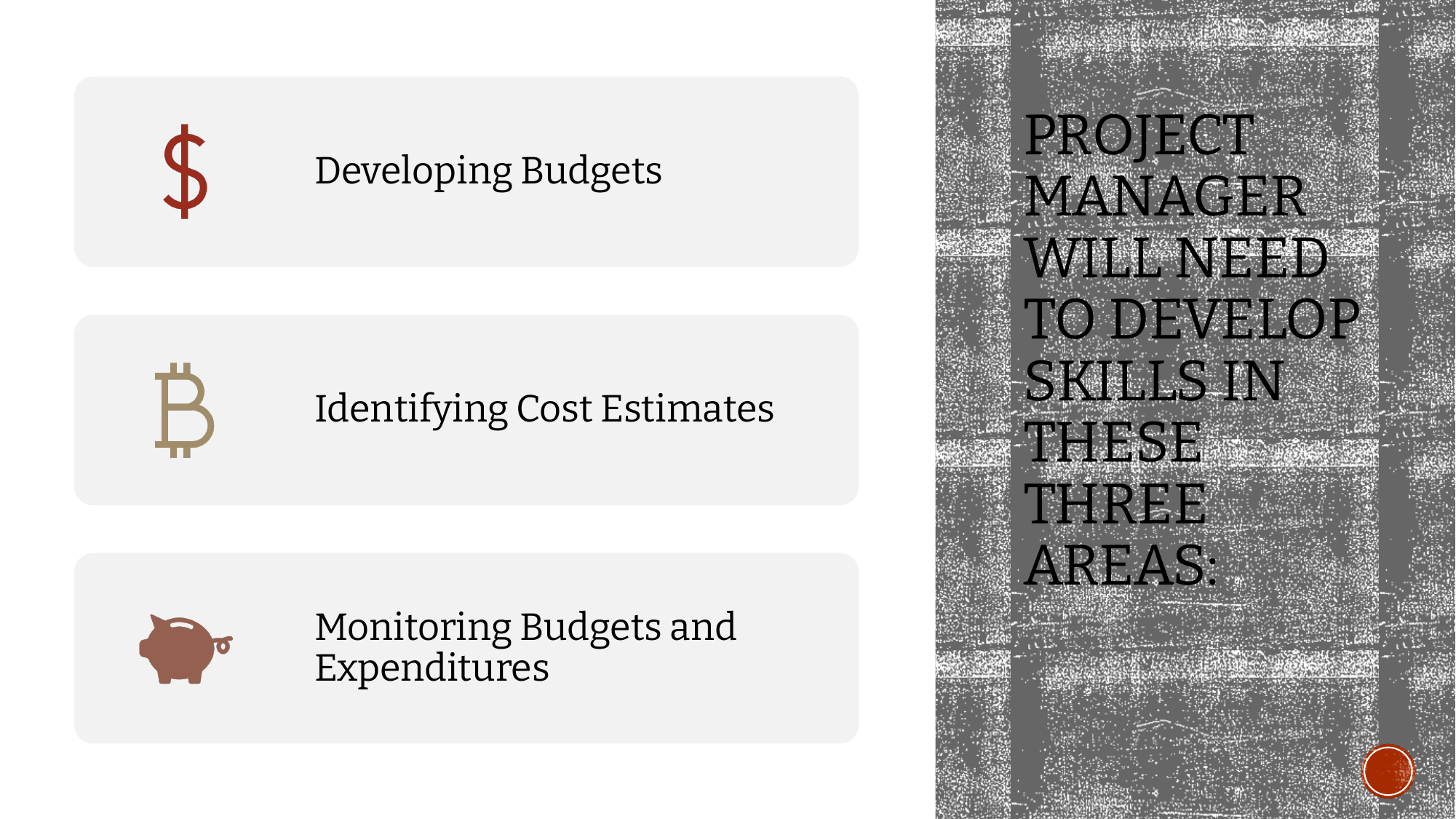

Developing Budgets
Identifying Cost Estimates
Monitoring Budgets and Expenditures
# Project Manager will need to develop skills in these three areas: